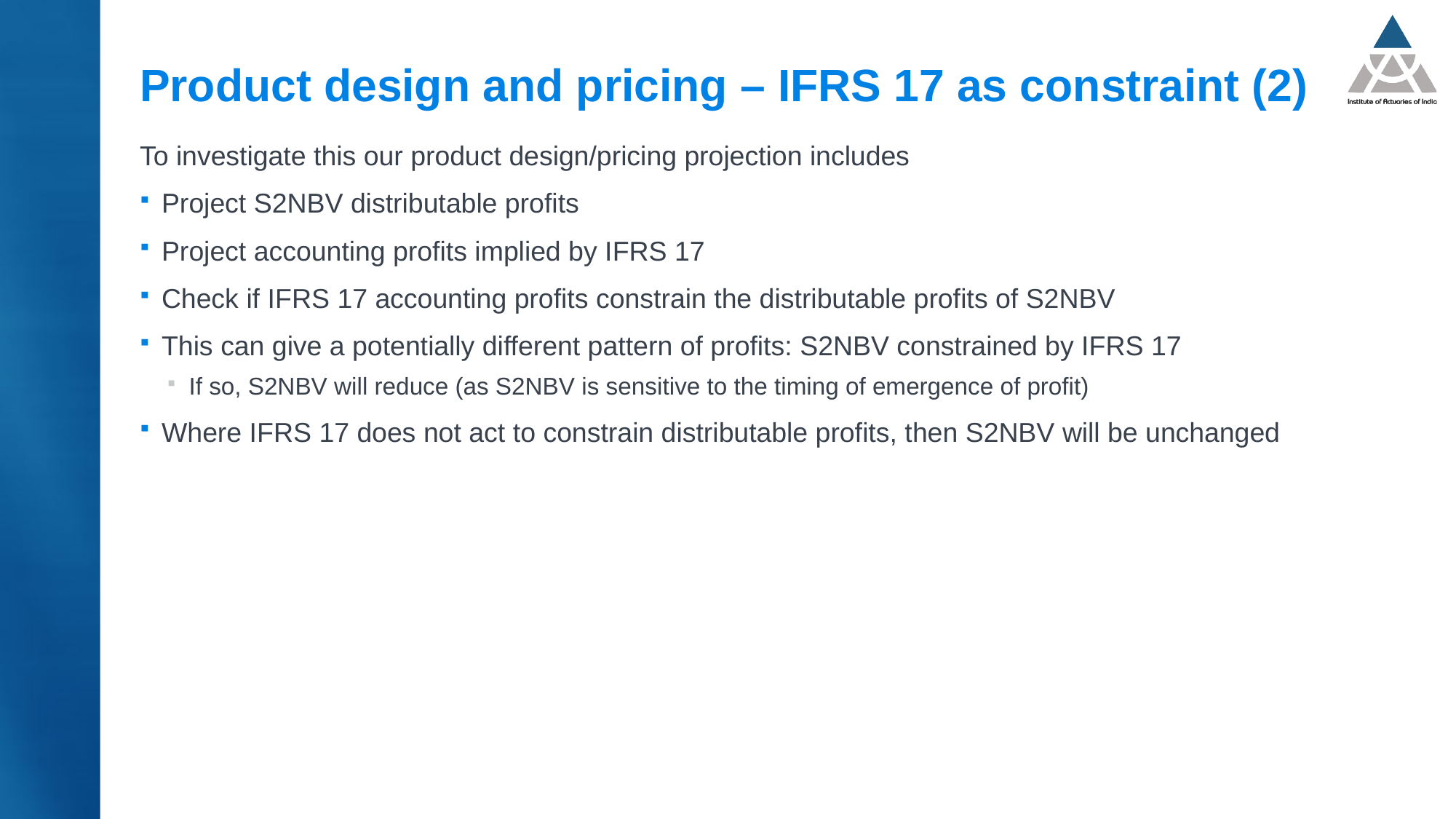

# Product design and pricing – IFRS 17 as constraint (2)

To investigate this our product design/pricing projection includes
Project S2NBV distributable profits
Project accounting profits implied by IFRS 17
Check if IFRS 17 accounting profits constrain the distributable profits of S2NBV
This can give a potentially different pattern of profits: S2NBV constrained by IFRS 17
If so, S2NBV will reduce (as S2NBV is sensitive to the timing of emergence of profit)
Where IFRS 17 does not act to constrain distributable profits, then S2NBV will be unchanged